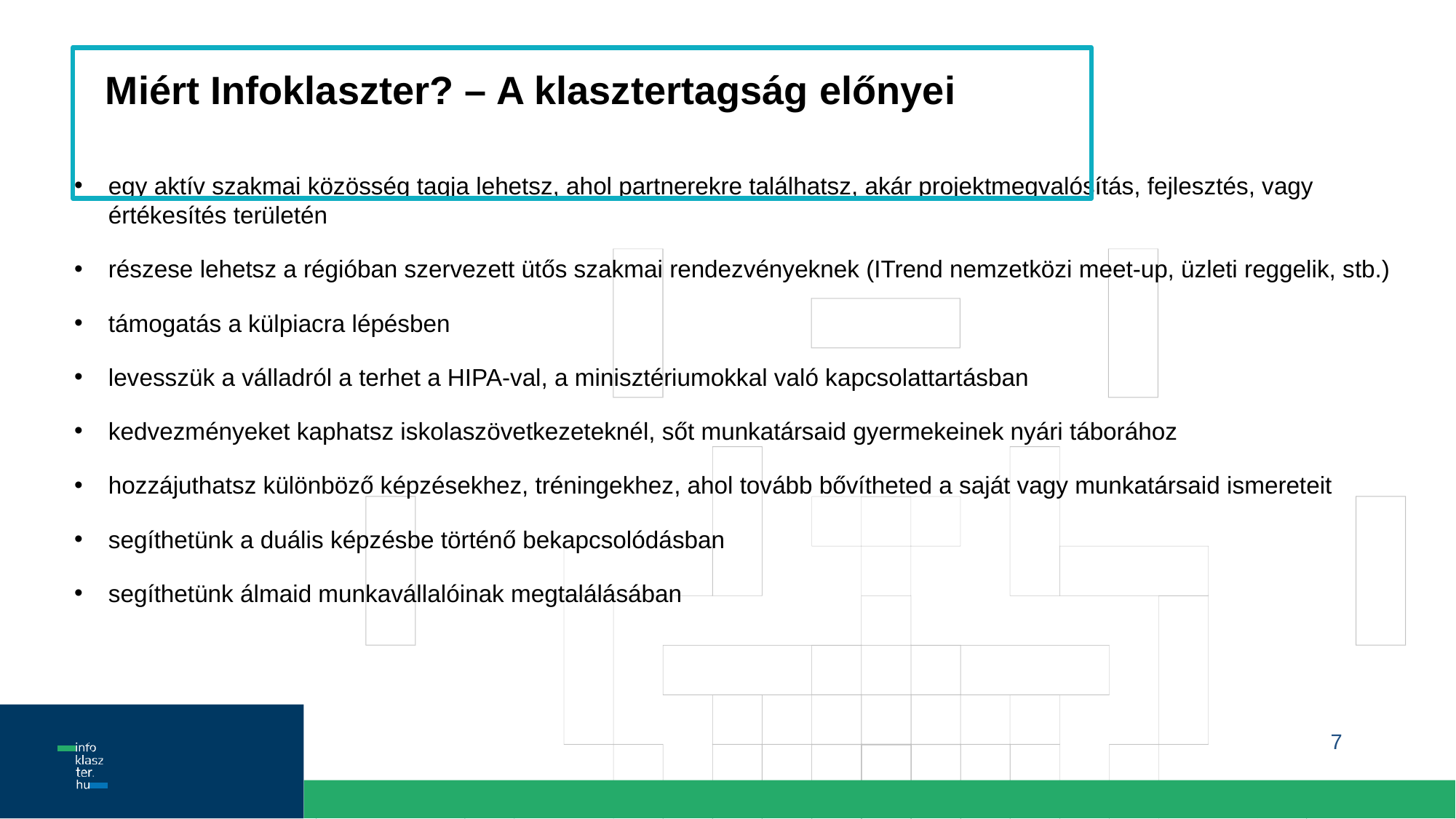

# Miért Infoklaszter? – A klasztertagság előnyei
egy aktív szakmai közösség tagja lehetsz, ahol partnerekre találhatsz, akár projektmegvalósítás, fejlesztés, vagy értékesítés területén
részese lehetsz a régióban szervezett ütős szakmai rendezvényeknek (ITrend nemzetközi meet-up, üzleti reggelik, stb.)
támogatás a külpiacra lépésben
levesszük a válladról a terhet a HIPA-val, a minisztériumokkal való kapcsolattartásban
kedvezményeket kaphatsz iskolaszövetkezeteknél, sőt munkatársaid gyermekeinek nyári táborához
hozzájuthatsz különböző képzésekhez, tréningekhez, ahol tovább bővítheted a saját vagy munkatársaid ismereteit
segíthetünk a duális képzésbe történő bekapcsolódásban
segíthetünk álmaid munkavállalóinak megtalálásában
7